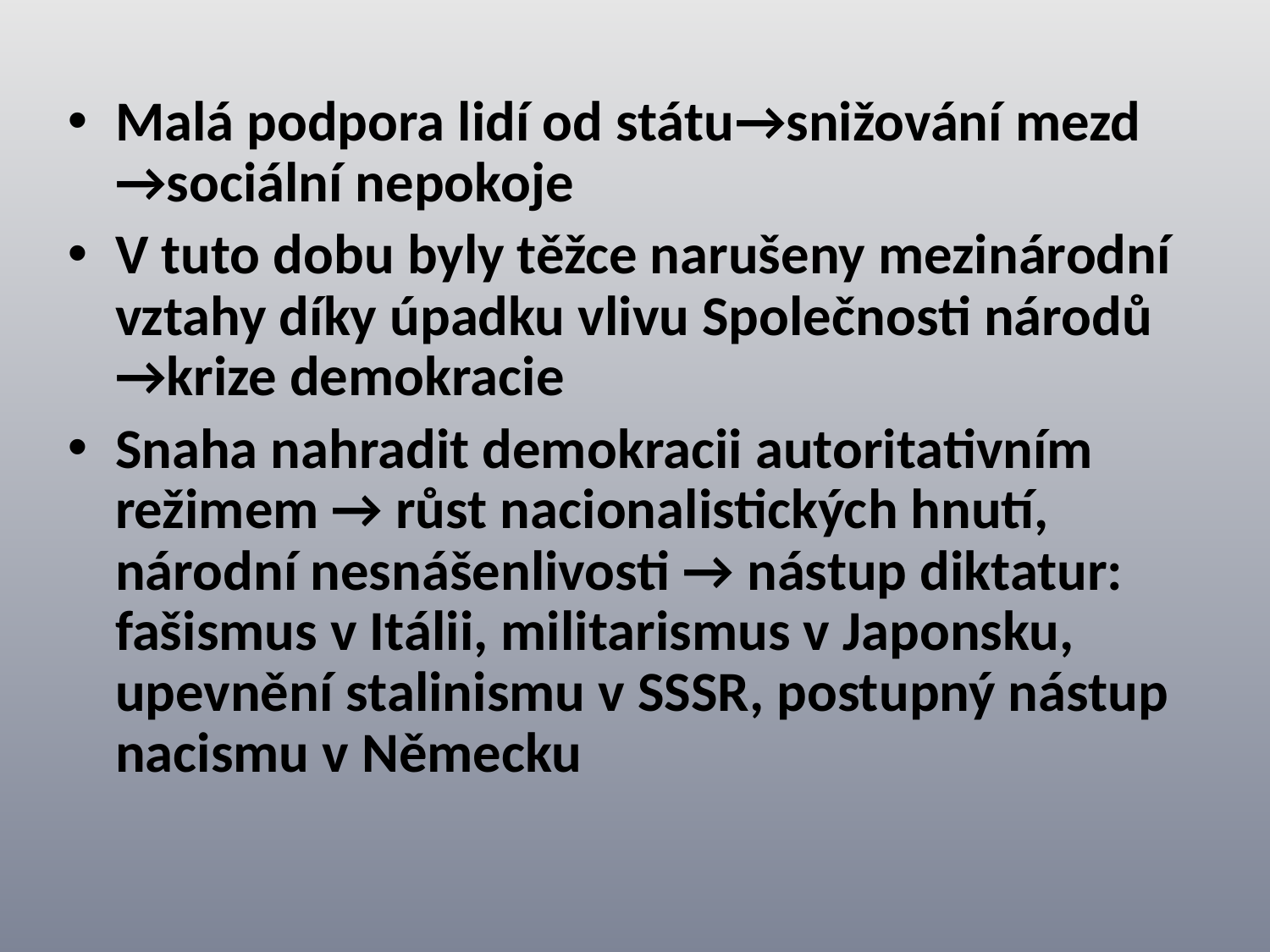

Malá podpora lidí od státu→snižování mezd →sociální nepokoje
V tuto dobu byly těžce narušeny mezinárodní vztahy díky úpadku vlivu Společnosti národů →krize demokracie
Snaha nahradit demokracii autoritativním režimem → růst nacionalistických hnutí, národní nesnášenlivosti → nástup diktatur: fašismus v Itálii, militarismus v Japonsku, upevnění stalinismu v SSSR, postupný nástup nacismu v Německu